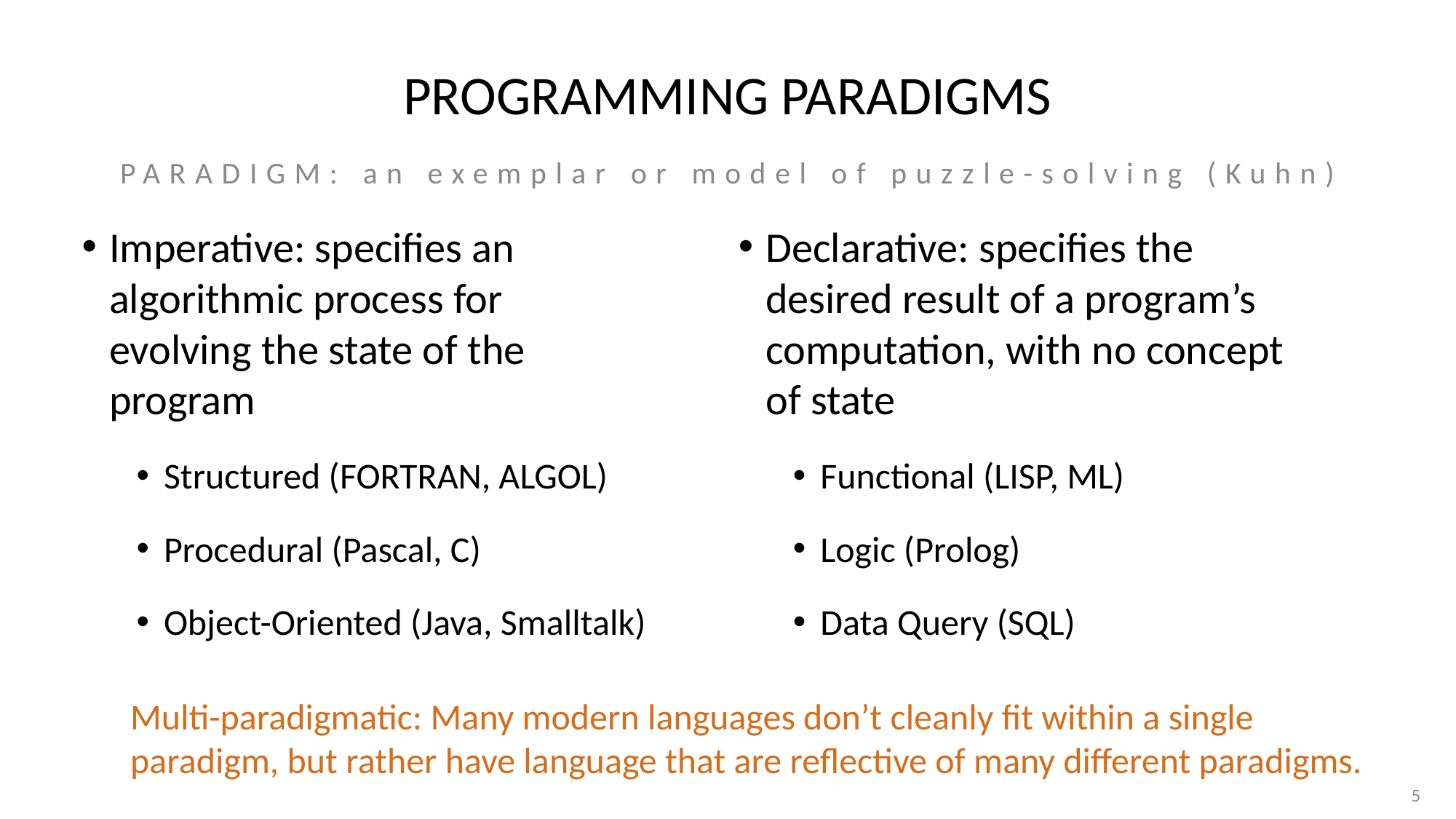

# Programming Paradigms
PARADIGM: an exemplar or model of puzzle-solving (Kuhn)
Imperative: specifies an algorithmic process for evolving the state of the program
Structured (FORTRAN, ALGOL)
Procedural (Pascal, C)
Object-Oriented (Java, Smalltalk)
Declarative: specifies the desired result of a program’s computation, with no concept of state
Functional (LISP, ML)
Logic (Prolog)
Data Query (SQL)
Multi-paradigmatic: Many modern languages don’t cleanly fit within a single paradigm, but rather have language that are reflective of many different paradigms.
5